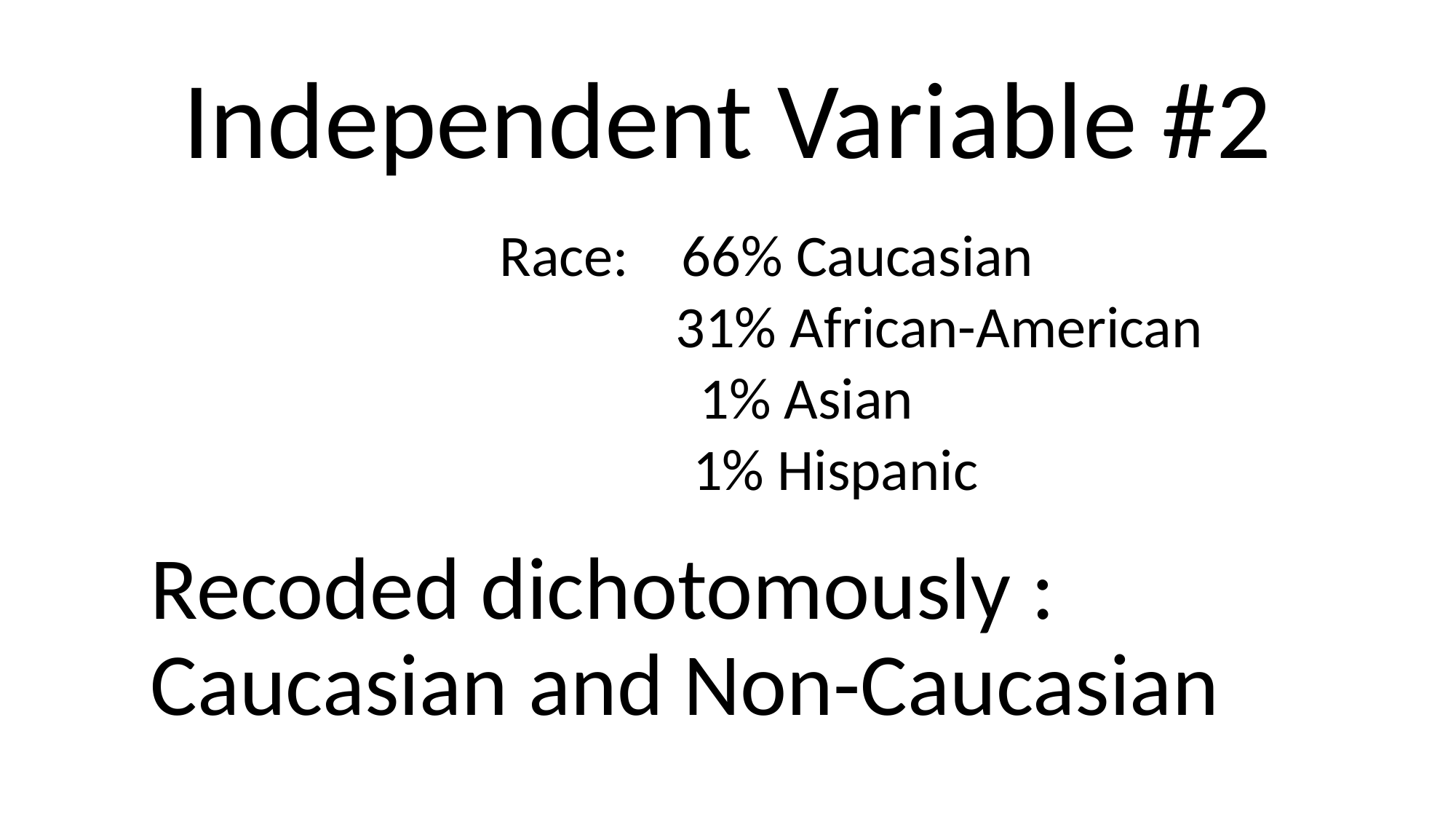

# Independent Variable #2
Race:    66% Caucasian
                          31% African-American
       1% Asian
           1% Hispanic

Recoded dichotomously :   Caucasian and Non-Caucasian